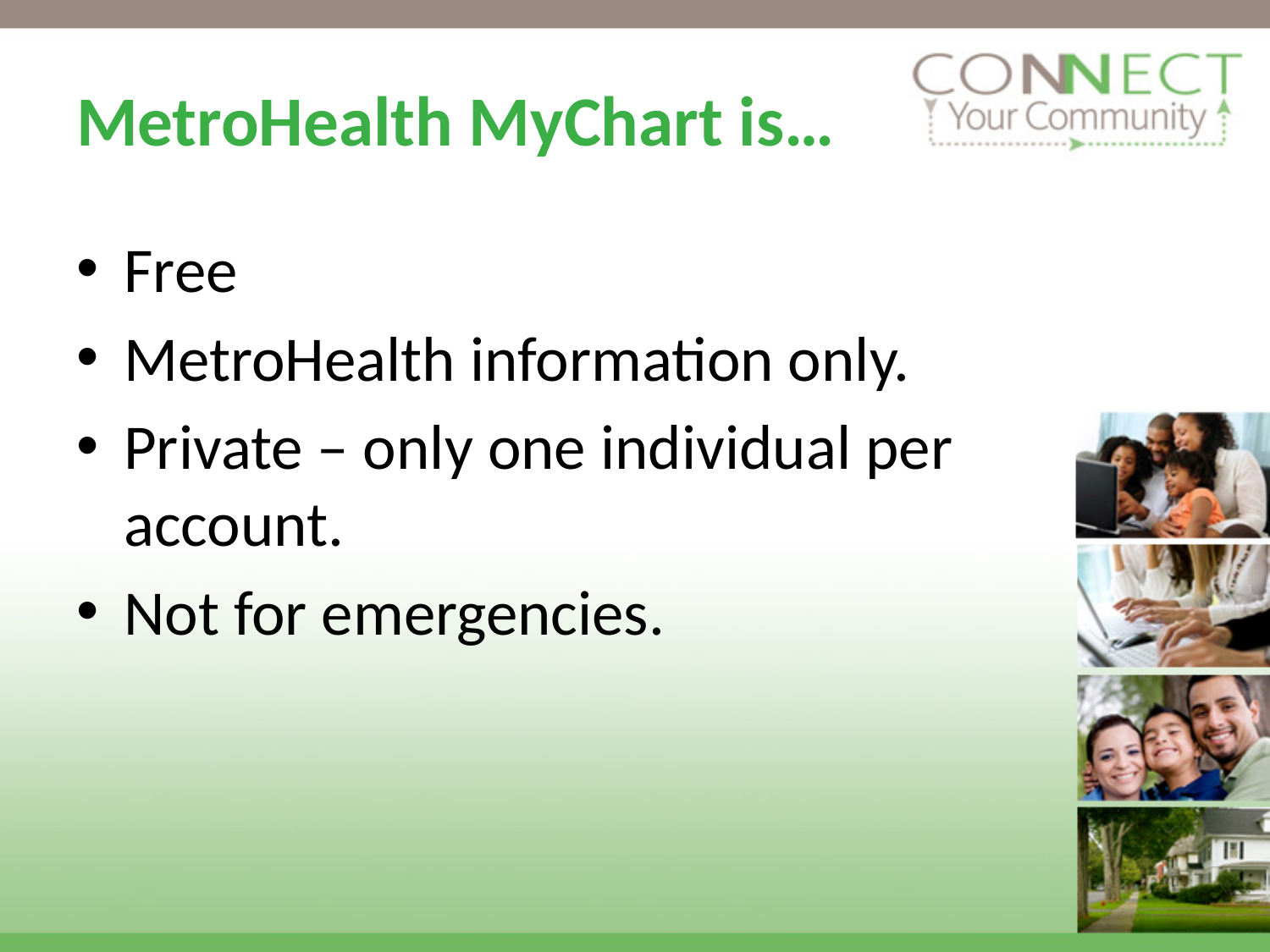

# MetroHealth MyChart is…
Free
MetroHealth information only.
Private – only one individual per account.
Not for emergencies.